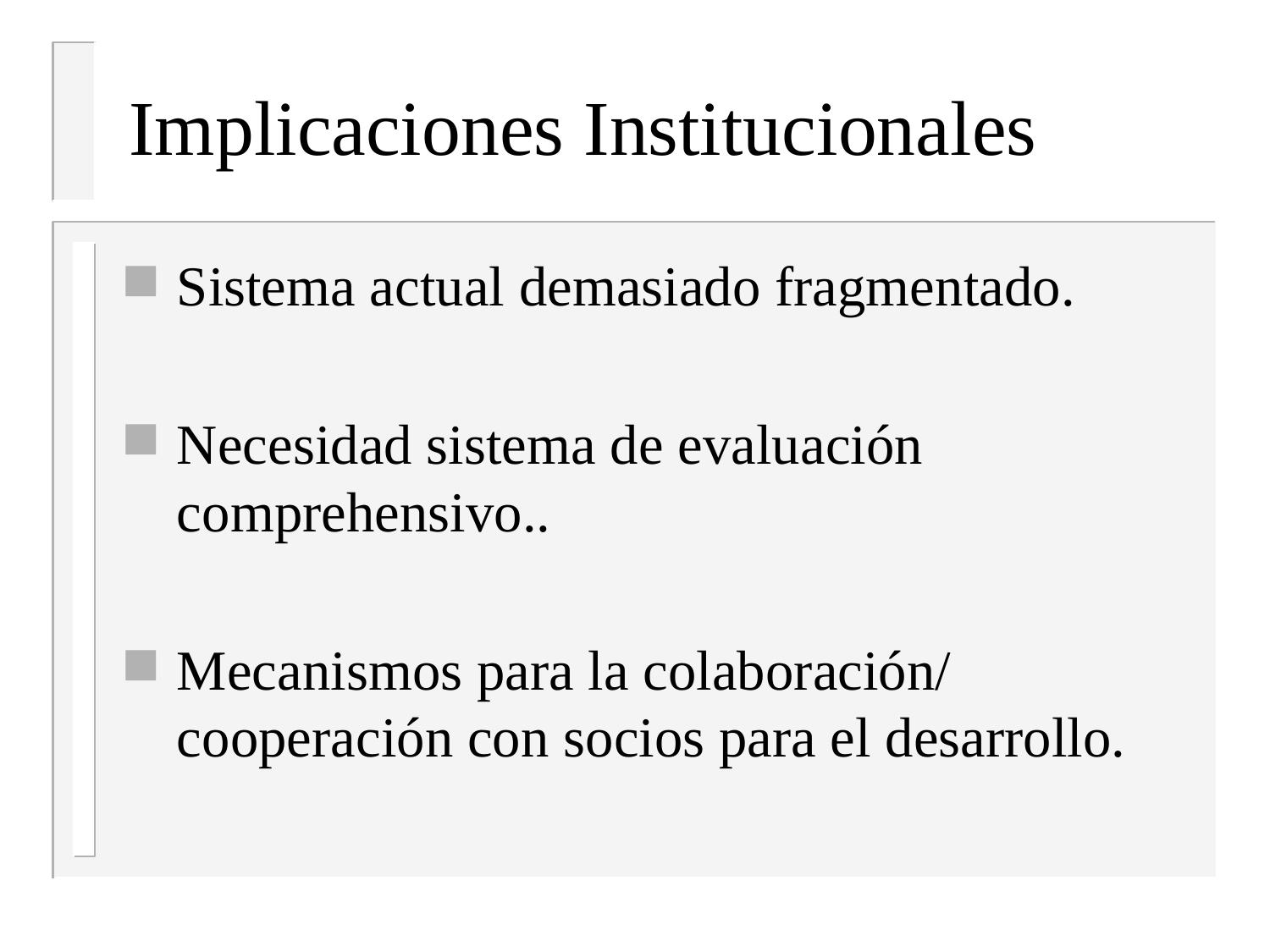

# Implicaciones Institucionales
Sistema actual demasiado fragmentado.

Necesidad sistema de evaluación comprehensivo..

Mecanismos para la colaboración/ cooperación con socios para el desarrollo.